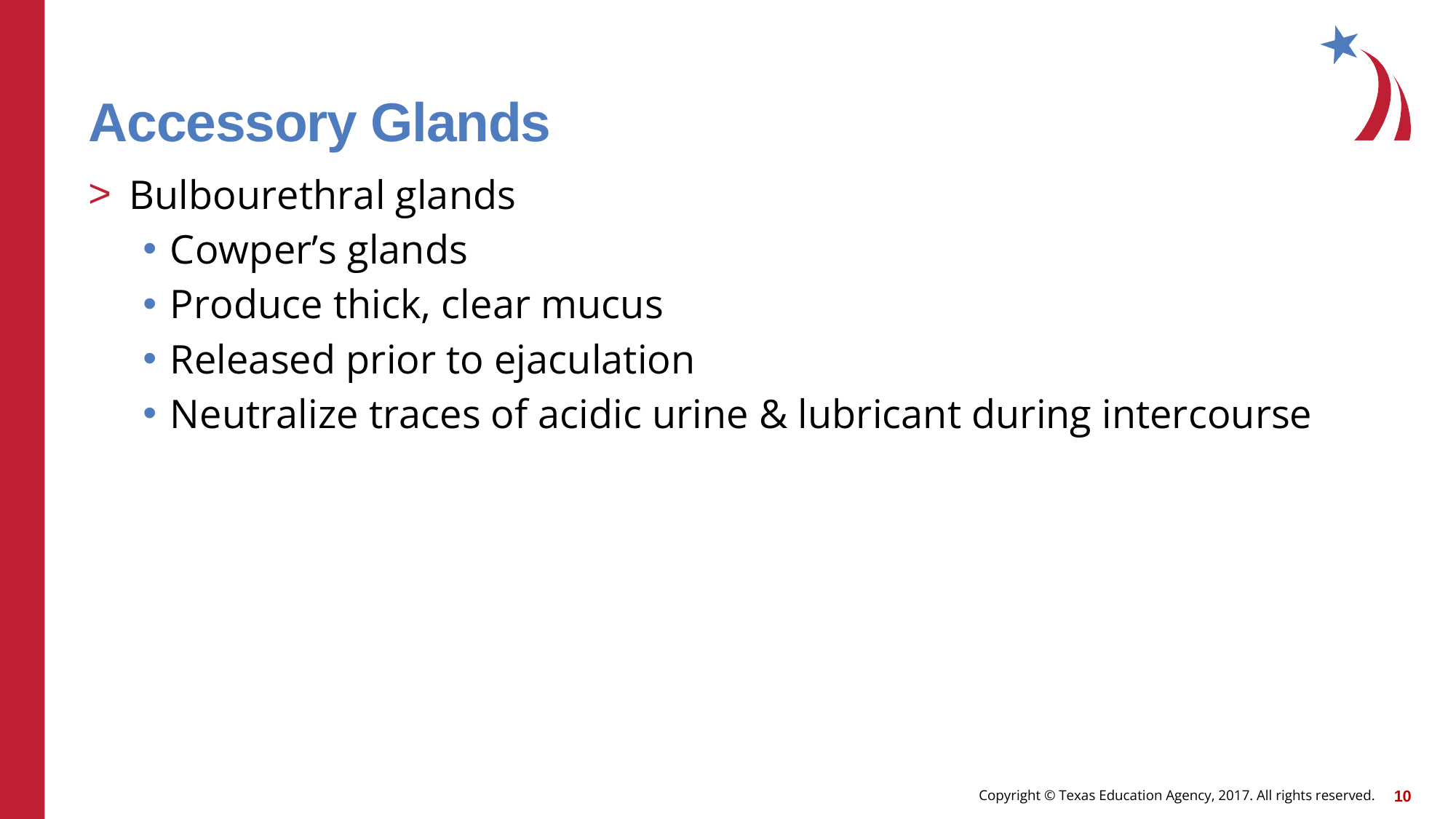

# Accessory Glands
Bulbourethral glands
Cowper’s glands
Produce thick, clear mucus
Released prior to ejaculation
Neutralize traces of acidic urine & lubricant during intercourse